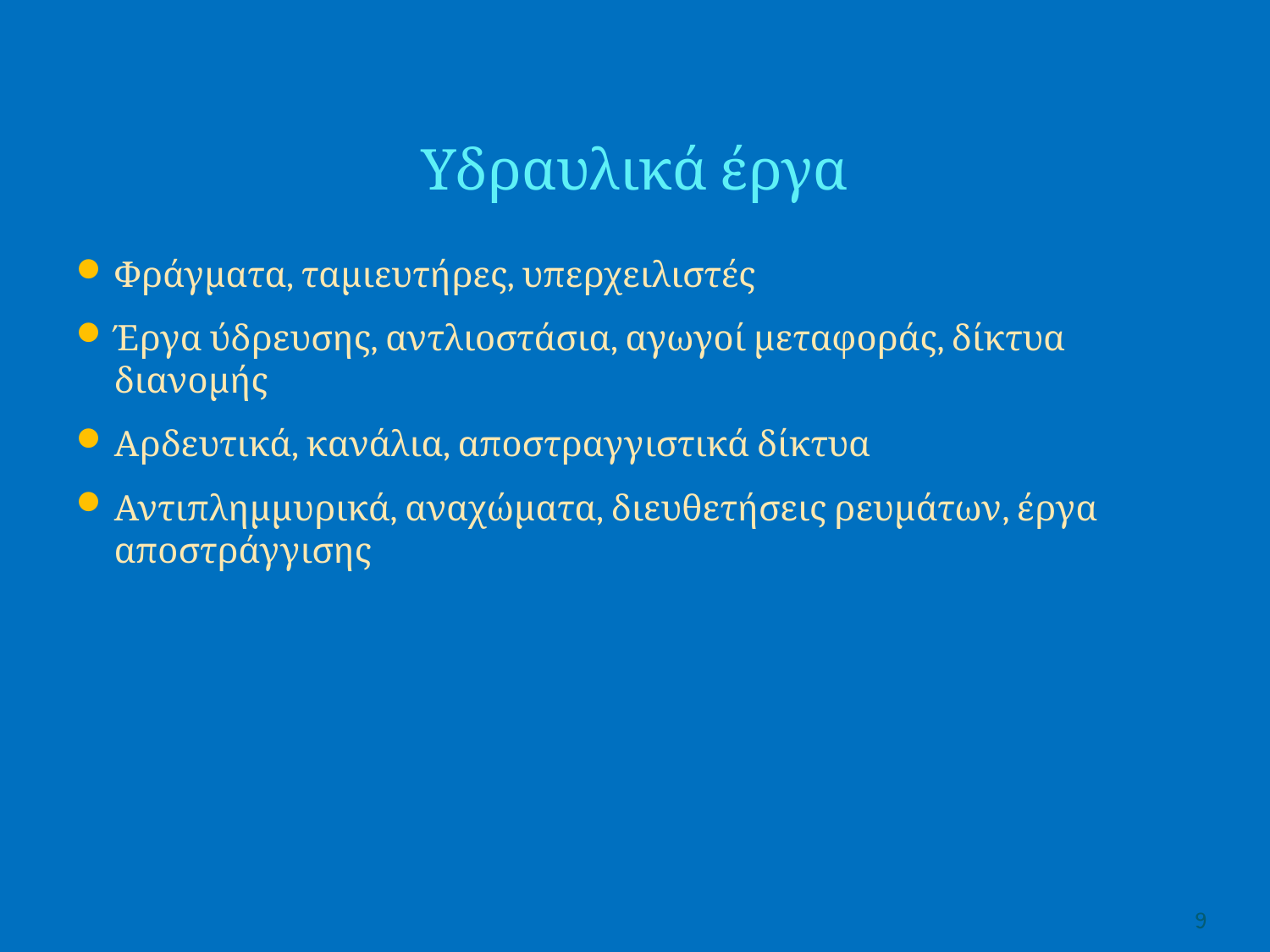

# Υδραυλικά έργα
Φράγματα, ταμιευτήρες, υπερχειλιστές
Έργα ύδρευσης, αντλιοστάσια, αγωγοί μεταφοράς, δίκτυα διανομής
Αρδευτικά, κανάλια, αποστραγγιστικά δίκτυα
Αντιπλημμυρικά, αναχώματα, διευθετήσεις ρευμάτων, έργα αποστράγγισης
9